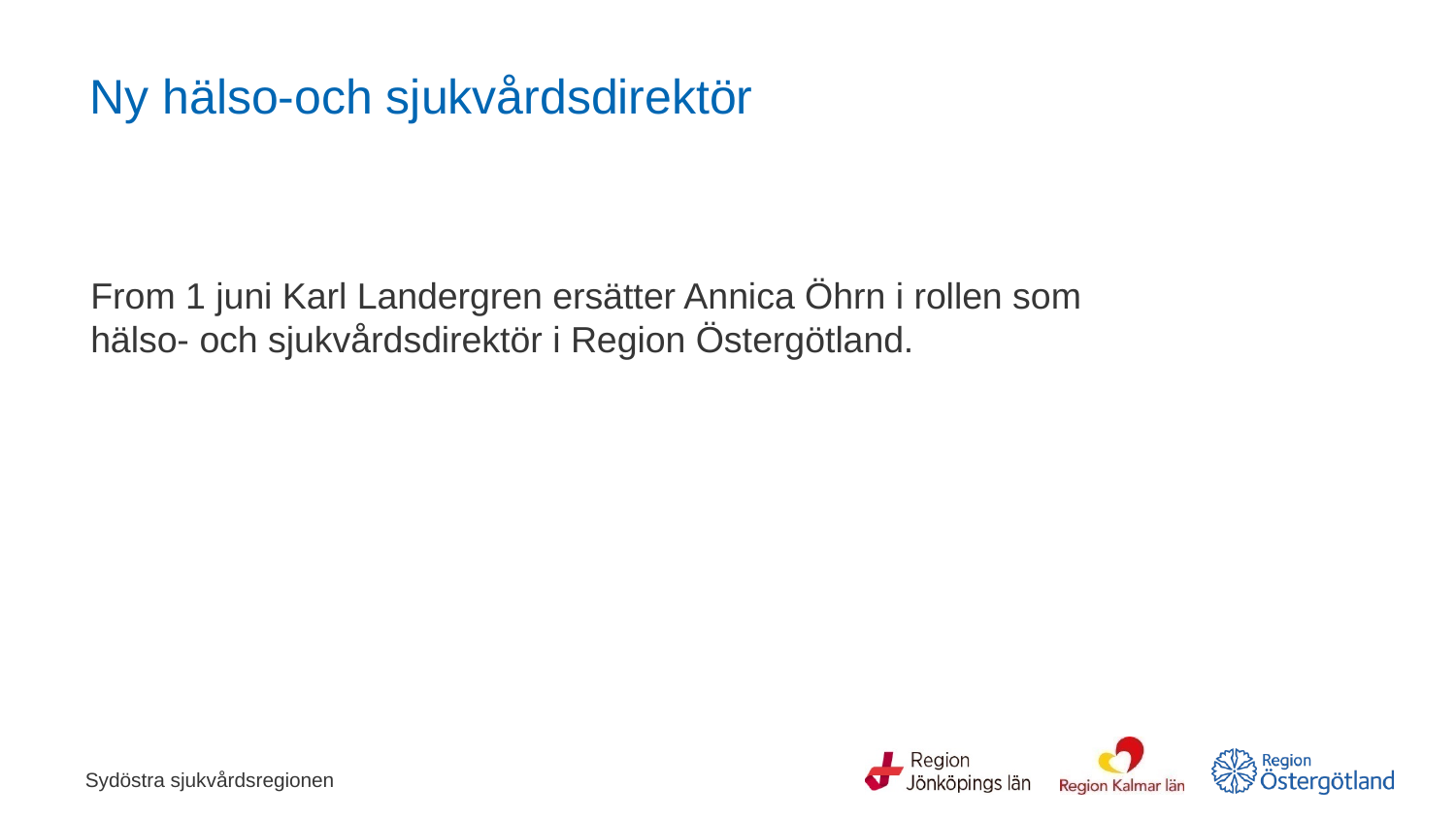

# Ny hälso-och sjukvårdsdirektör

From 1 juni Karl Landergren ersätter Annica Öhrn i rollen som
hälso- och sjukvårdsdirektör i Region Östergötland.